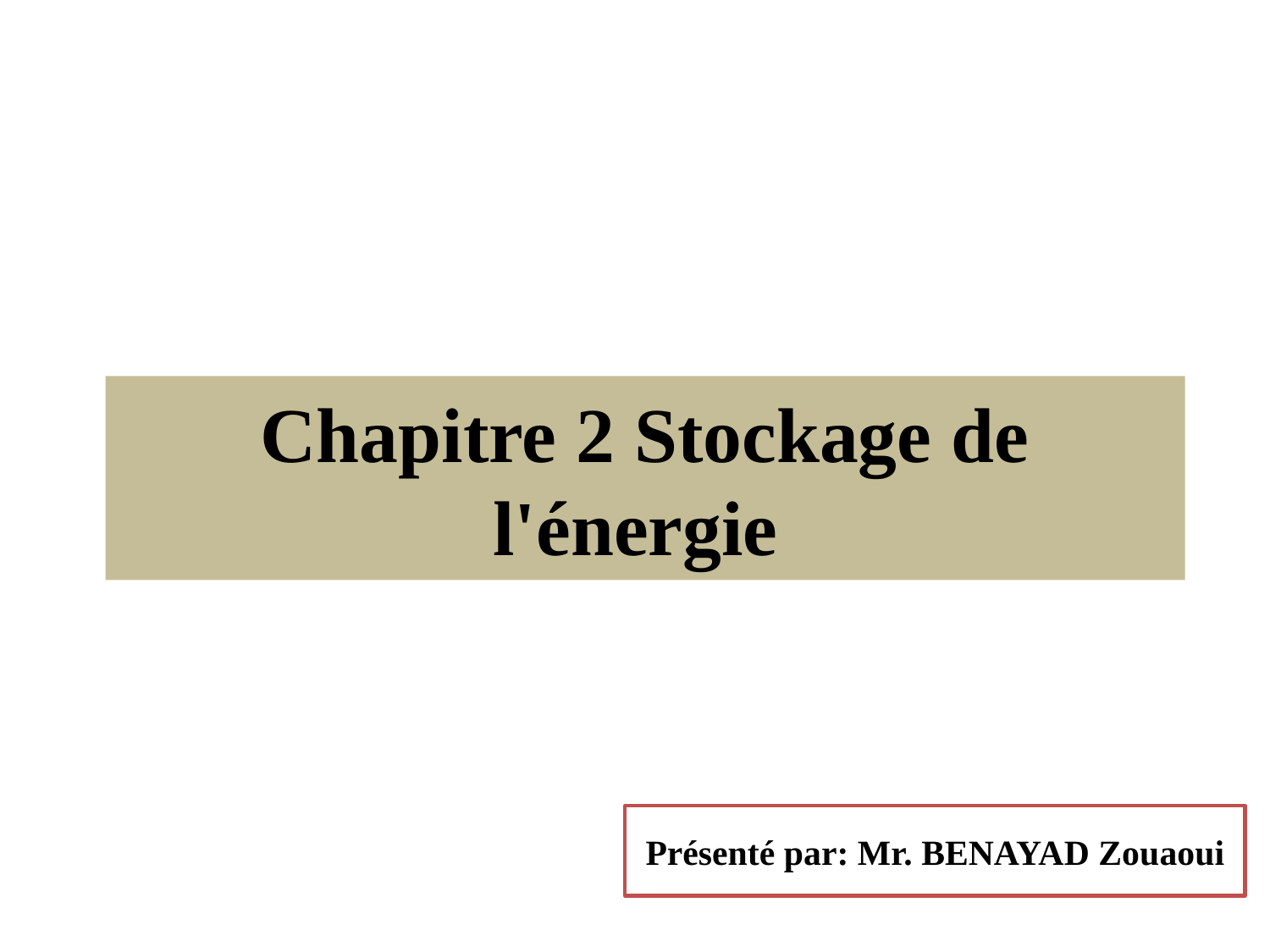

# Chapitre 2 Stockage de l'énergie
Présenté par: Mr. BENAYAD Zouaoui